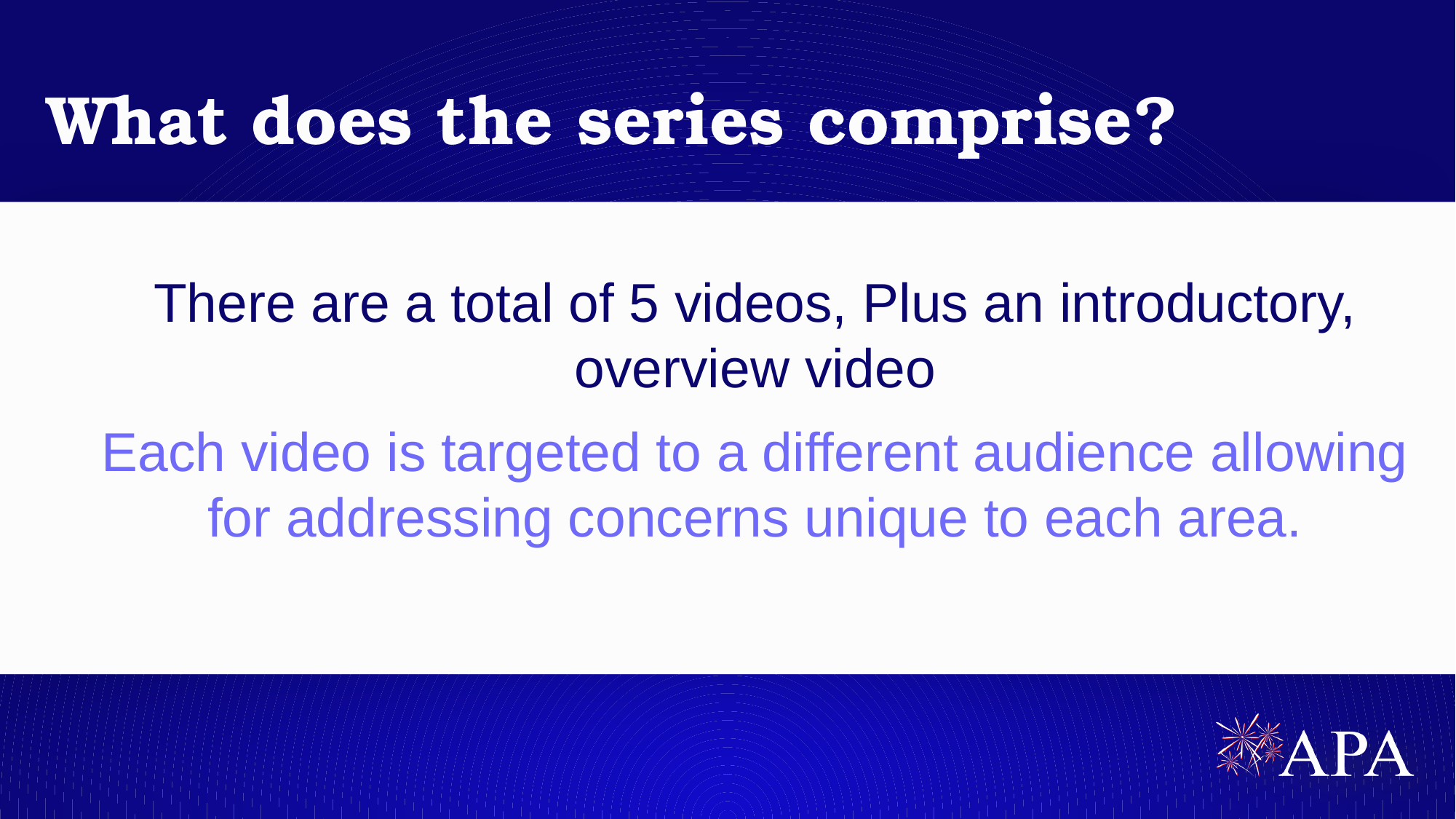

# What does the series comprise?

There are a total of 5 videos, Plus an introductory, overview video
Each video is targeted to a different audience allowing for addressing concerns unique to each area.